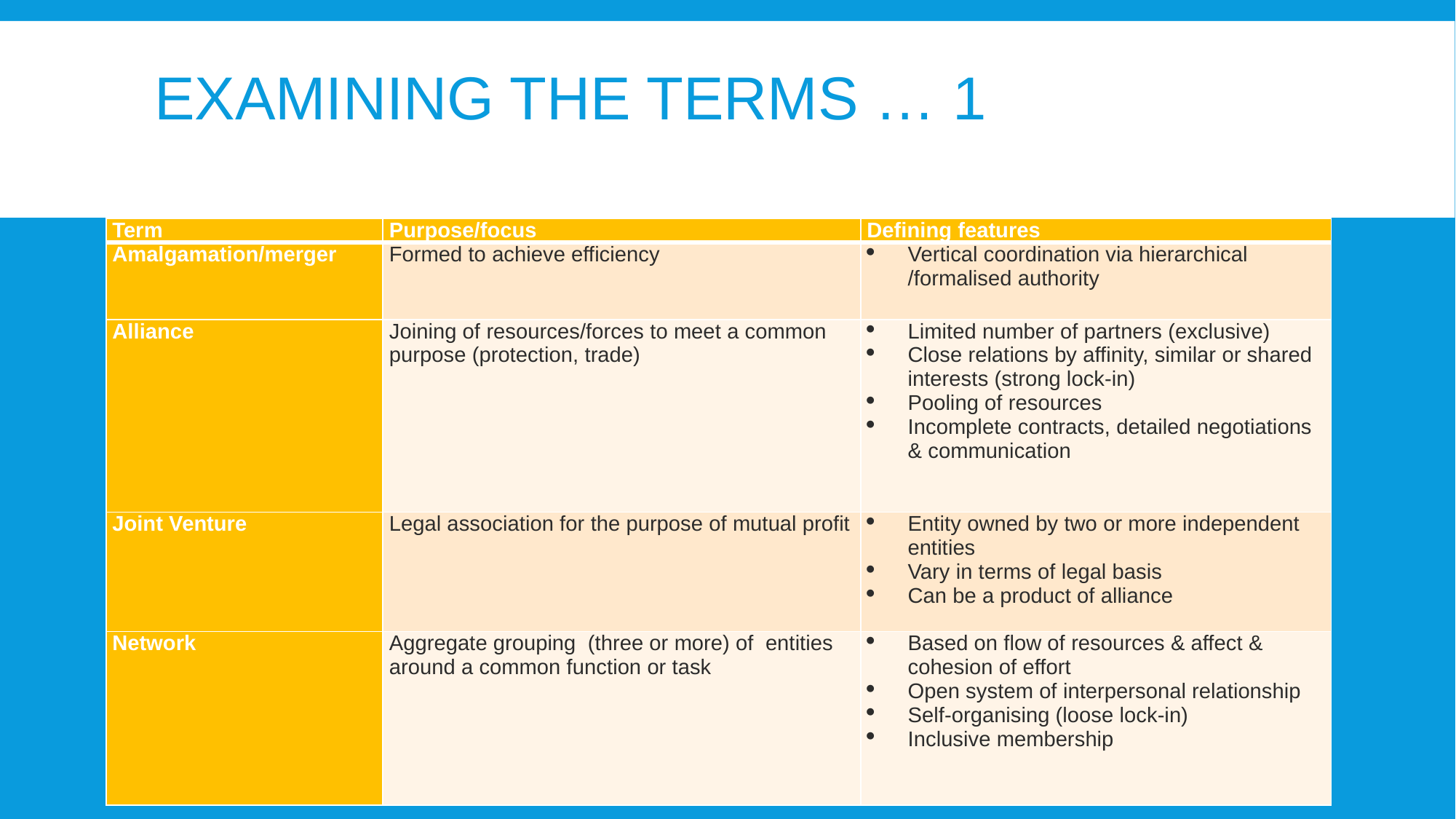

# Examining the terms … 1
| Term | Purpose/focus | Defining features |
| --- | --- | --- |
| Amalgamation/merger | Formed to achieve efficiency | Vertical coordination via hierarchical /formalised authority |
| Alliance | Joining of resources/forces to meet a common purpose (protection, trade) | Limited number of partners (exclusive) Close relations by affinity, similar or shared interests (strong lock-in) Pooling of resources Incomplete contracts, detailed negotiations & communication |
| Joint Venture | Legal association for the purpose of mutual profit | Entity owned by two or more independent entities Vary in terms of legal basis Can be a product of alliance |
| Network | Aggregate grouping (three or more) of entities around a common function or task | Based on flow of resources & affect & cohesion of effort Open system of interpersonal relationship Self-organising (loose lock-in) Inclusive membership |